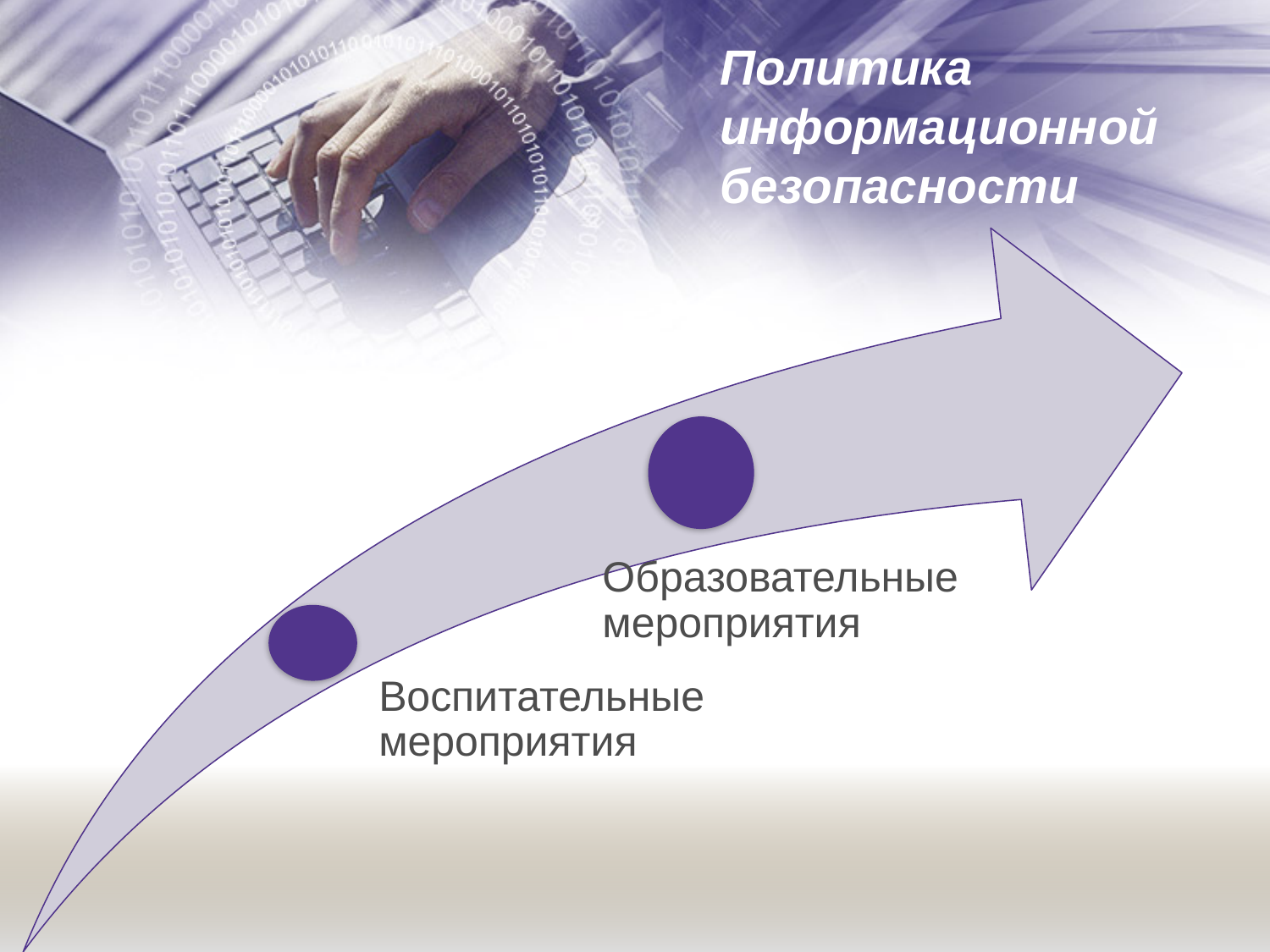

Политика
информационной
безопасности
Воспитательные мероприятия
Образовательные мероприятия